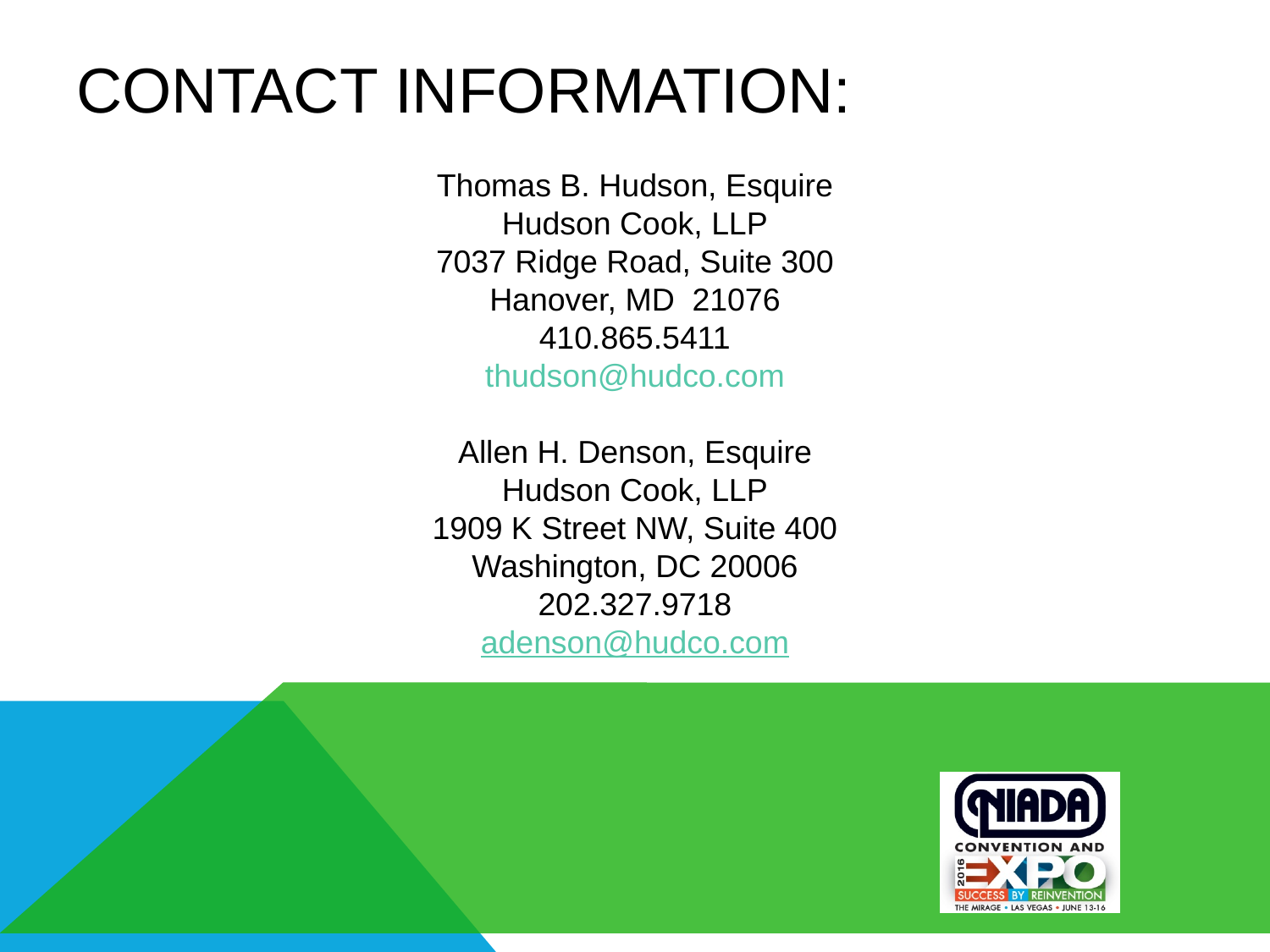

# Contact Information:
Thomas B. Hudson, Esquire
Hudson Cook, LLP
7037 Ridge Road, Suite 300
Hanover, MD  21076
410.865.5411
thudson@hudco.com

Allen H. Denson, Esquire
Hudson Cook, LLP
1909 K Street NW, Suite 400
Washington, DC 20006
202.327.9718
adenson@hudco.com